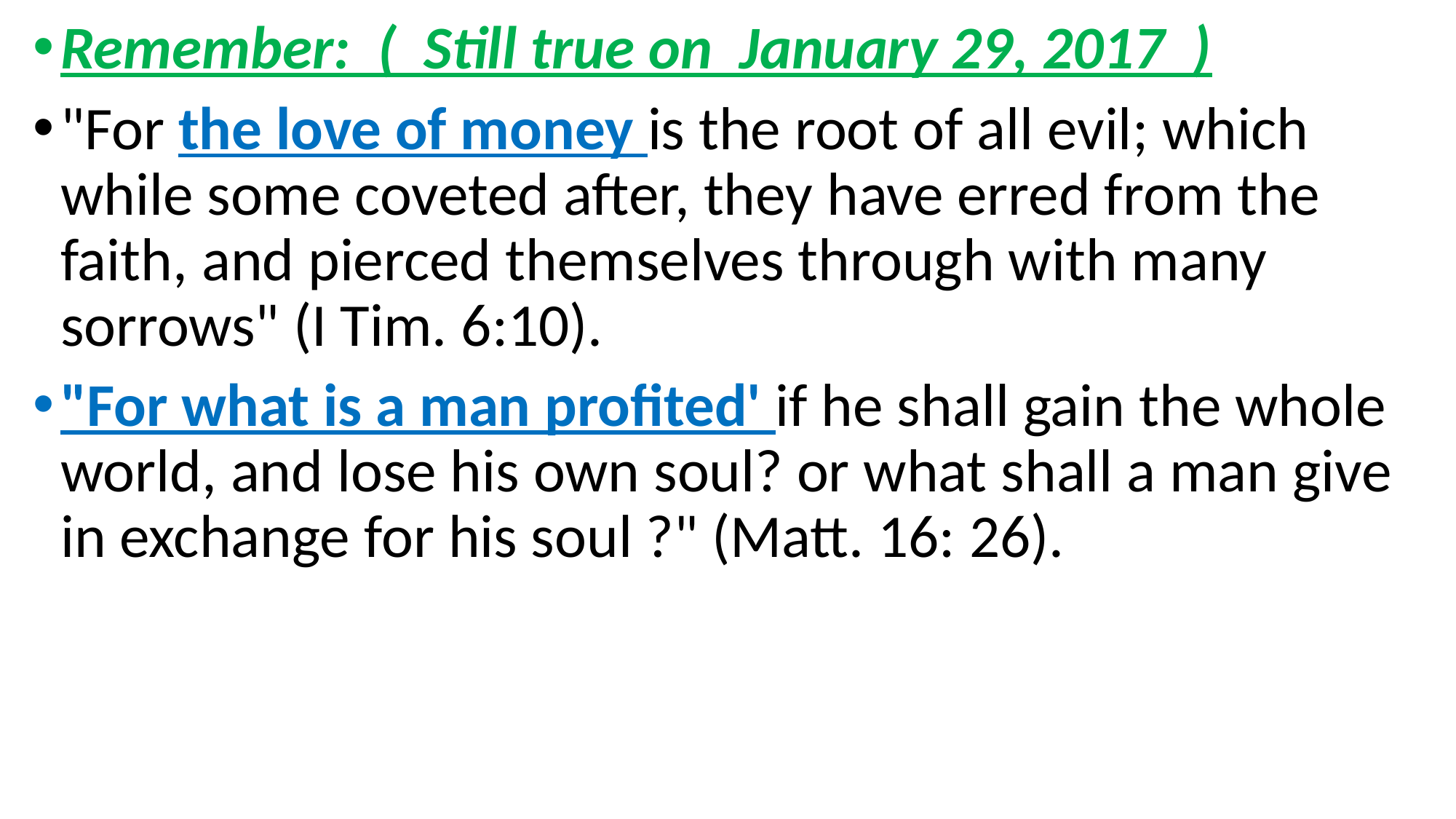

Remember:  (  Still true on  January 29, 2017  )
"For the love of money is the root of all evil; which while some coveted after, they have erred from the faith, and pierced themselves through with many sorrows" (I Tim. 6:10).
"For what is a man profited' if he shall gain the whole world, and lose his own soul? or what shall a man give in exchange for his soul ?" (Matt. 16: 26).